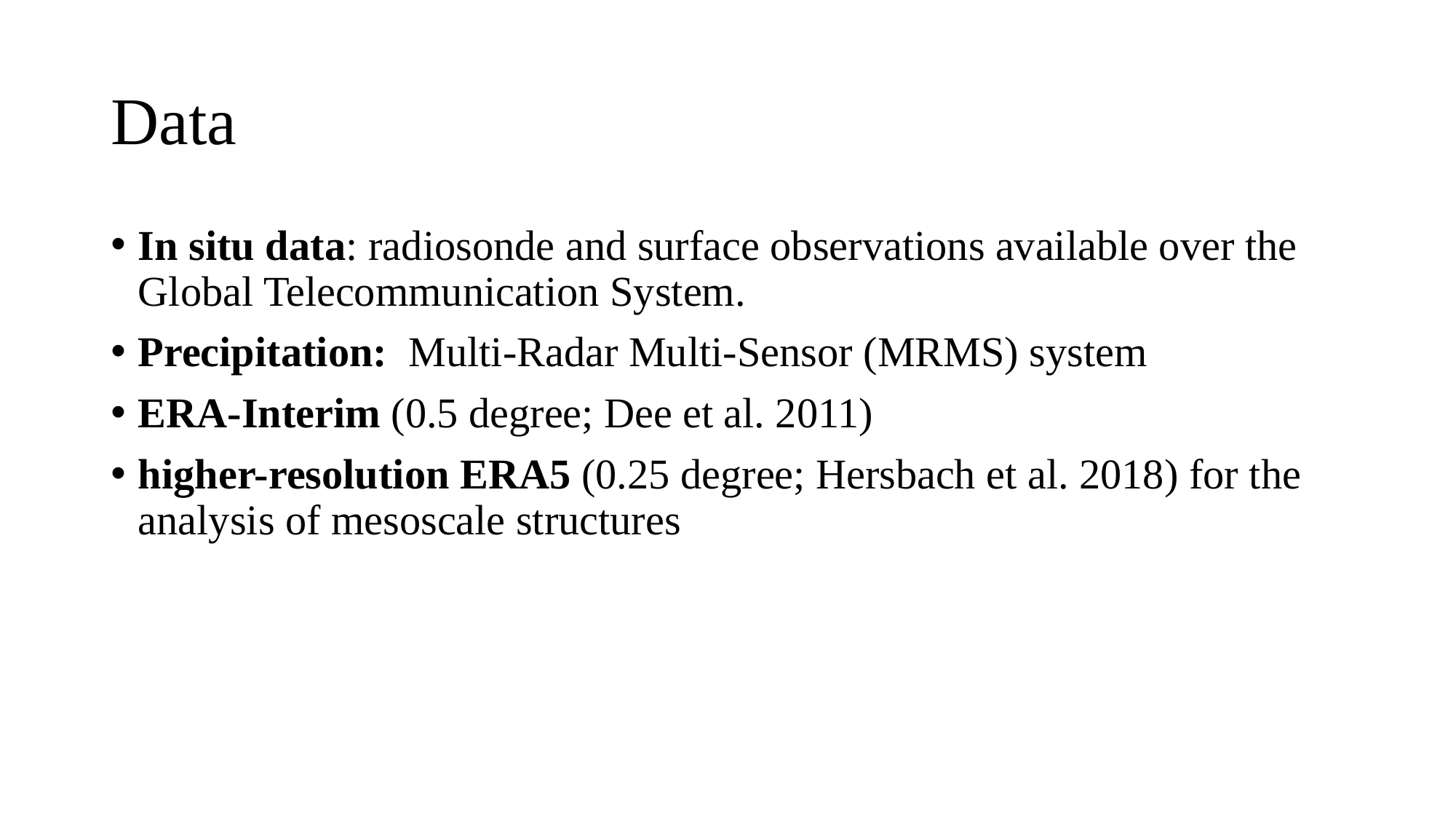

# Data
In situ data: radiosonde and surface observations available over the Global Telecommunication System.
Precipitation:  Multi-Radar Multi-Sensor (MRMS) system
ERA-Interim (0.5 degree; Dee et al. 2011)
higher-resolution ERA5 (0.25 degree; Hersbach et al. 2018) for the analysis of mesoscale structures